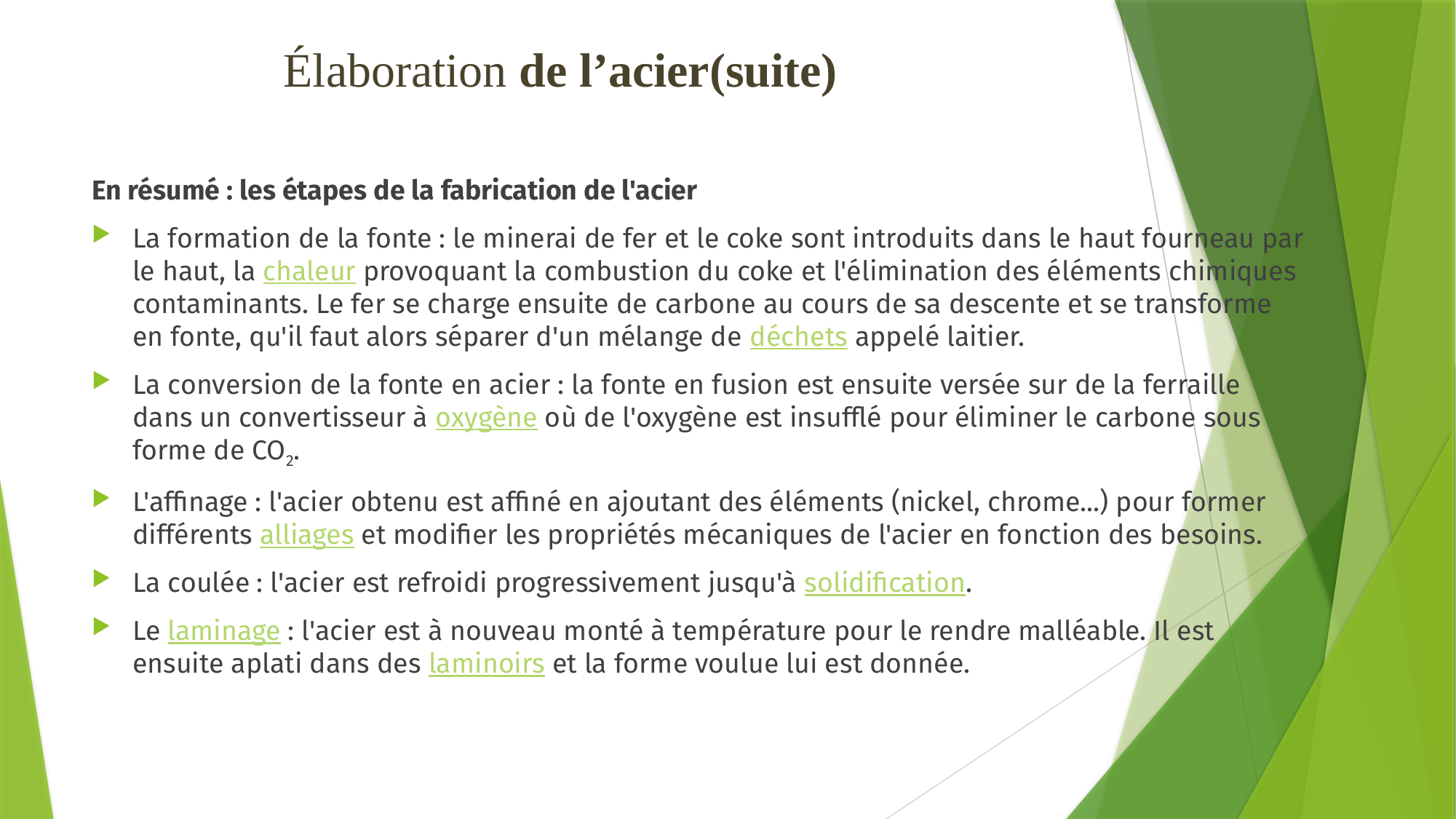

# Élaboration de l’acier(suite)
En résumé : les étapes de la fabrication de l'acier
La formation de la fonte : le minerai de fer et le coke sont introduits dans le haut fourneau par le haut, la chaleur provoquant la combustion du coke et l'élimination des éléments chimiques contaminants. Le fer se charge ensuite de carbone au cours de sa descente et se transforme en fonte, qu'il faut alors séparer d'un mélange de déchets appelé laitier.
La conversion de la fonte en acier : la fonte en fusion est ensuite versée sur de la ferraille dans un convertisseur à oxygène où de l'oxygène est insufflé pour éliminer le carbone sous forme de CO2.
L'affinage : l'acier obtenu est affiné en ajoutant des éléments (nickel, chrome...) pour former différents alliages et modifier les propriétés mécaniques de l'acier en fonction des besoins.
La coulée : l'acier est refroidi progressivement jusqu'à solidification.
Le laminage : l'acier est à nouveau monté à température pour le rendre malléable. Il est ensuite aplati dans des laminoirs et la forme voulue lui est donnée.